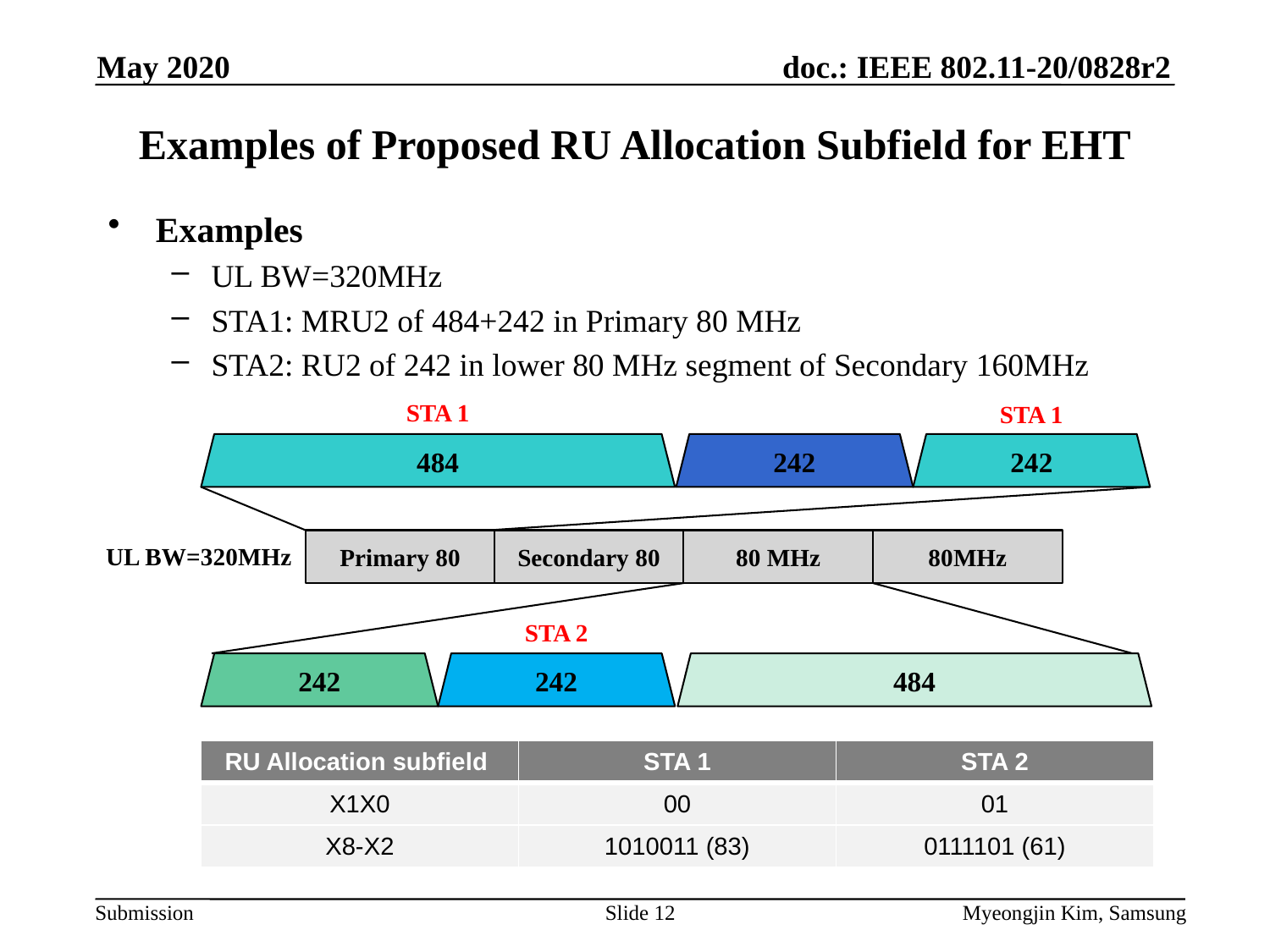

May 2020
# Examples of Proposed RU Allocation Subfield for EHT
Examples
UL BW=320MHz
STA1: MRU2 of 484+242 in Primary 80 MHz
STA2: RU2 of 242 in lower 80 MHz segment of Secondary 160MHz

STA 1
STA 1
484
242
242
Primary 80
Secondary 80
80 MHz
80MHz
UL BW=320MHz
STA 2
242
242
484
| RU Allocation subfield | STA 1 | STA 2 |
| --- | --- | --- |
| X1X0 | 00 | 01 |
| X8-X2 | 1010011 (83) | 0111101 (61) |
Slide 12
Myeongjin Kim, Samsung